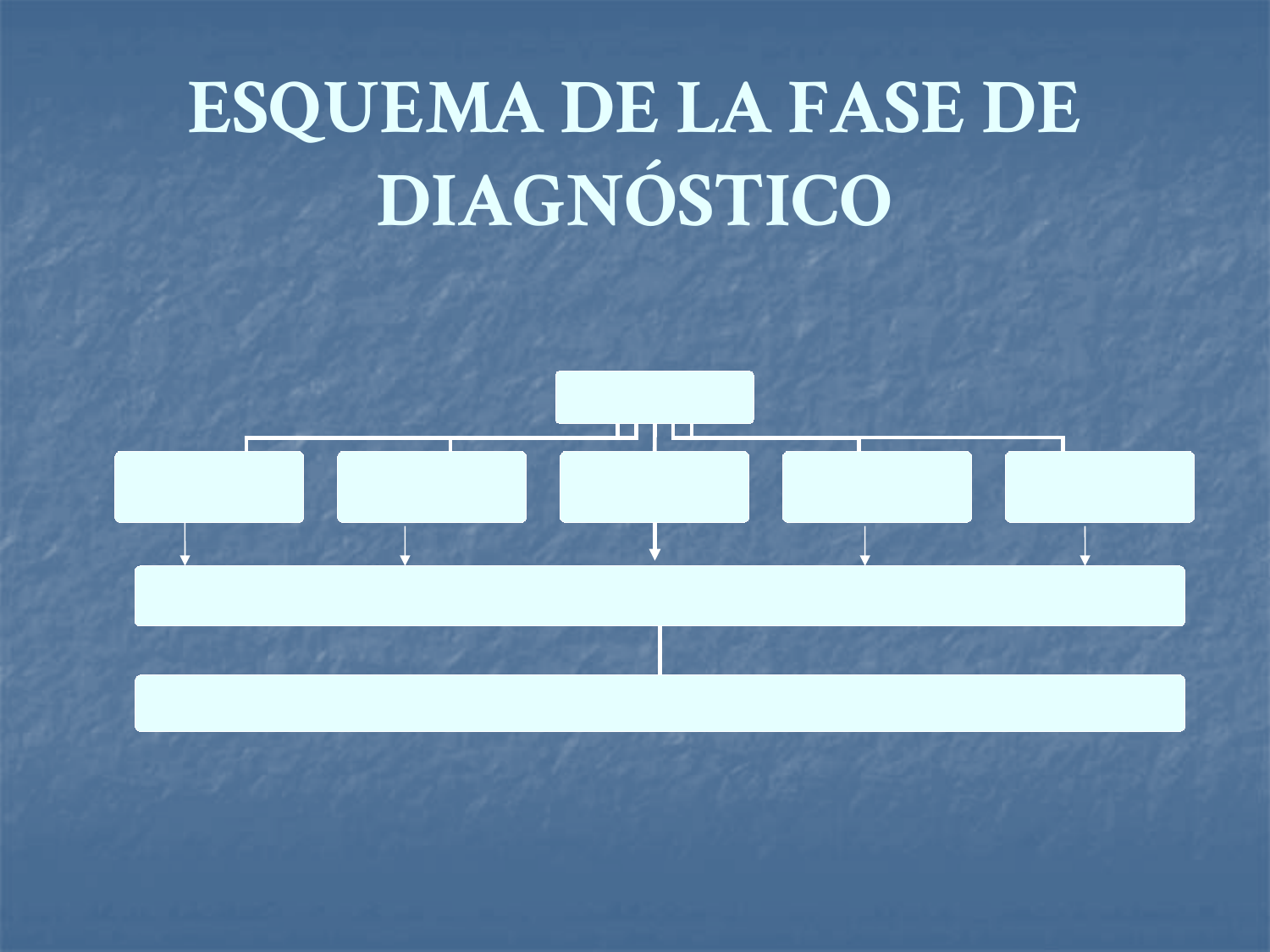

# ESQUEMA DE LA FASE DE DIAGNÓSTICO